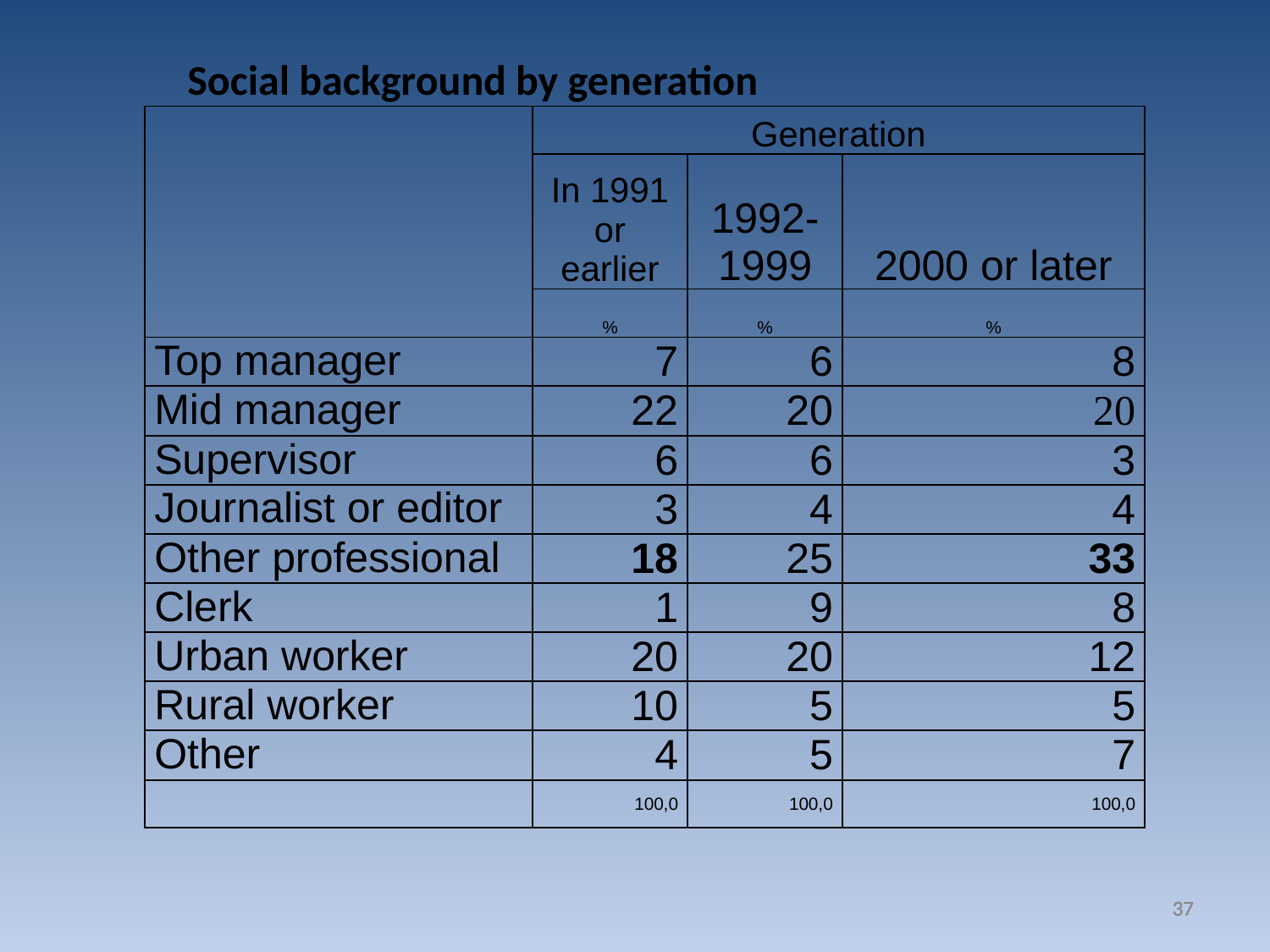

Social background by generation
|  | Generation |  |  |
| --- | --- | --- | --- |
|  | In 1991 or earlier | 1992-1999 | 2000 or later |
|  | % | % | % |
| Top manager | 7 | 6 | 8 |
| Mid manager | 22 | 20 | 20 |
| Supervisor | 6 | 6 | 3 |
| Journalist or editor | 3 | 4 | 4 |
| Other professional | 18 | 25 | 33 |
| Clerk | 1 | 9 | 8 |
| Urban worker | 20 | 20 | 12 |
| Rural worker | 10 | 5 | 5 |
| Other | 4 | 5 | 7 |
|  | 100,0 | 100,0 | 100,0 |
37
37
37
37